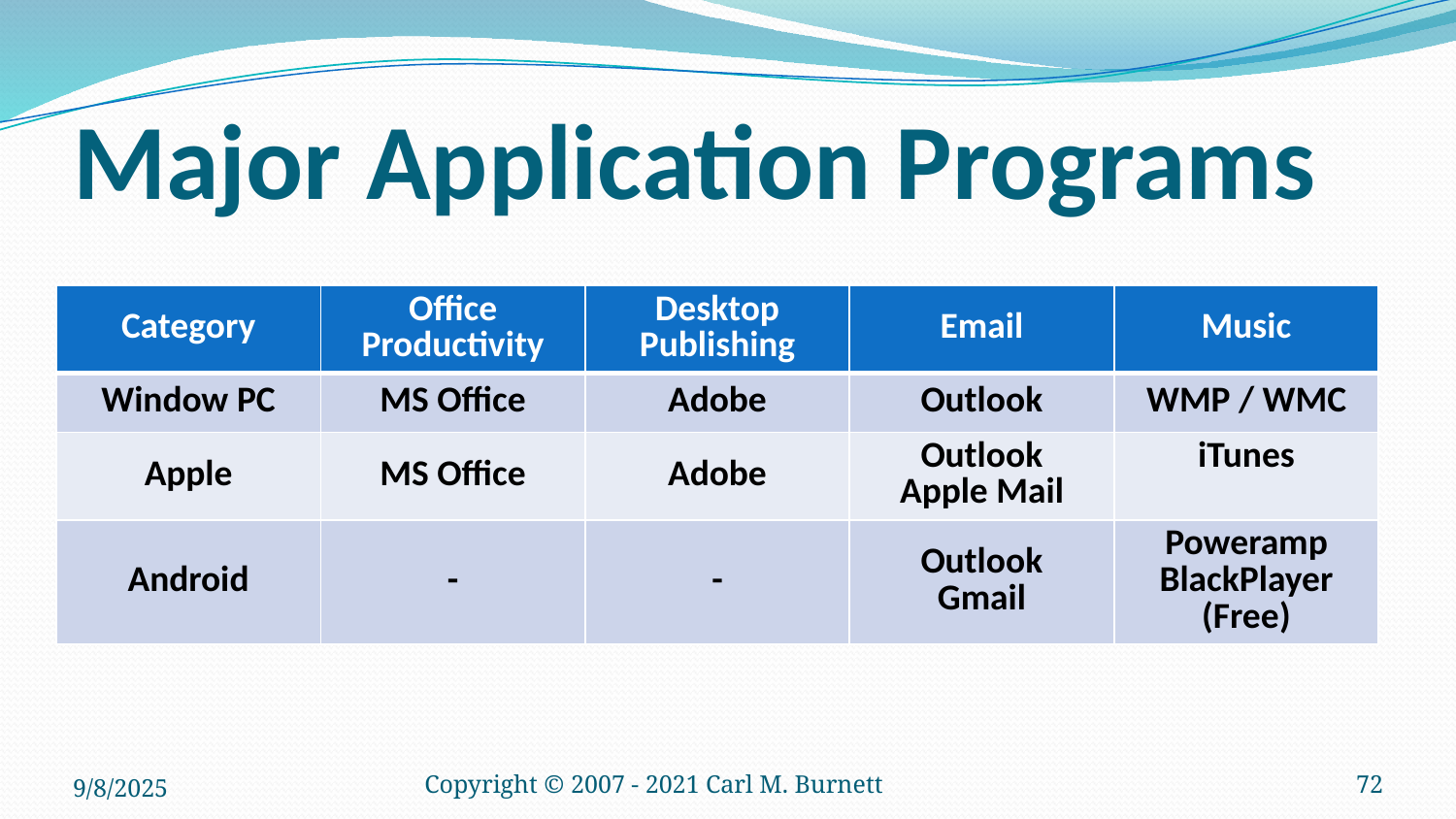

# Major Application Programs
| Category | Office Productivity | Desktop Publishing | Email | Music |
| --- | --- | --- | --- | --- |
| Window PC | MS Office | Adobe | Outlook | WMP / WMC |
| Apple | MS Office | Adobe | Outlook Apple Mail | iTunes |
| Android | - | - | Outlook Gmail | Poweramp BlackPlayer (Free) |
9/8/2025
Copyright © 2007 - 2021 Carl M. Burnett
72